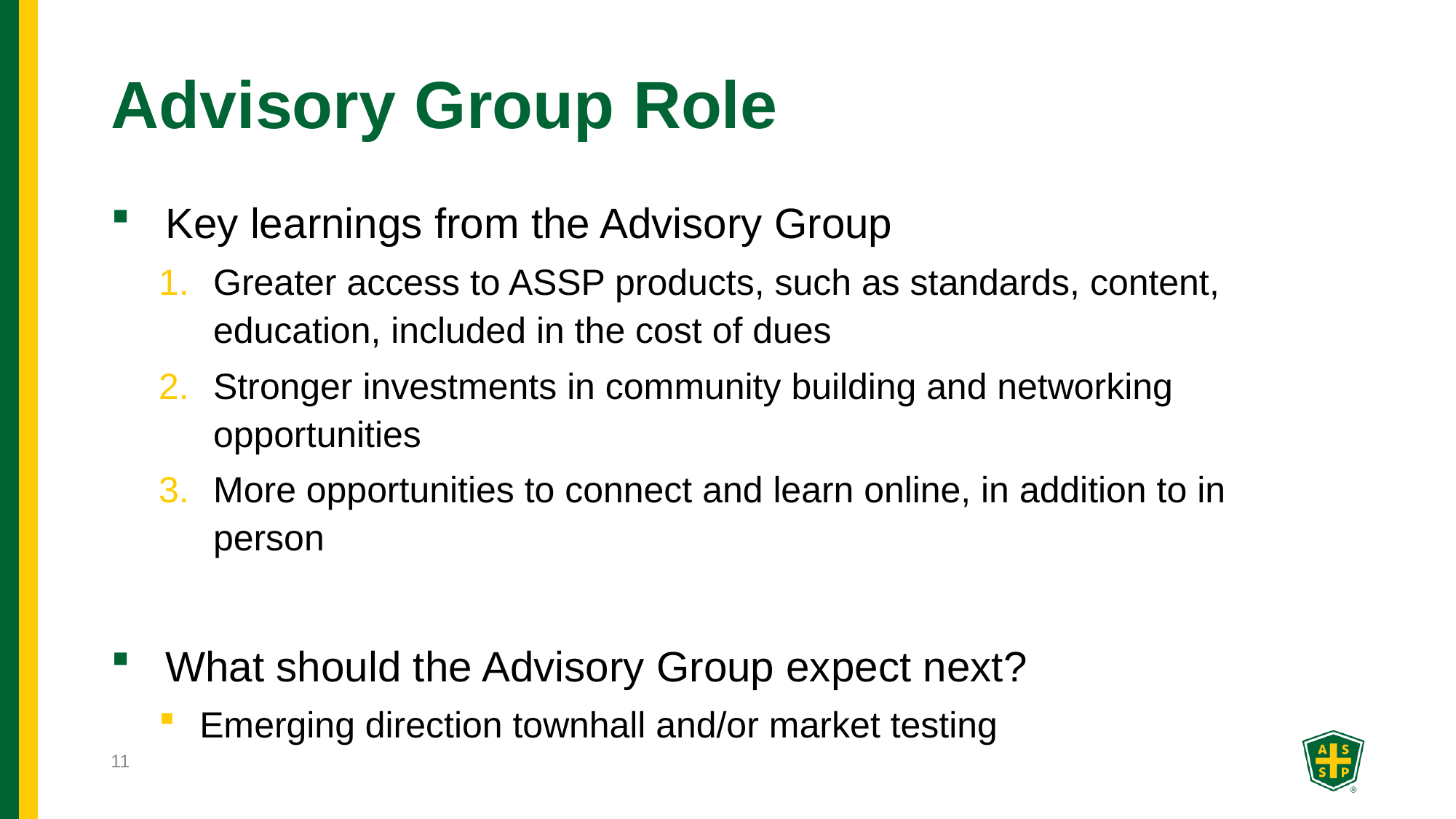

# Advisory Group Role
Key learnings from the Advisory Group
Greater access to ASSP products, such as standards, content, education, included in the cost of dues
Stronger investments in community building and networking opportunities
More opportunities to connect and learn online, in addition to in person

What should the Advisory Group expect next?
Emerging direction townhall and/or market testing
11